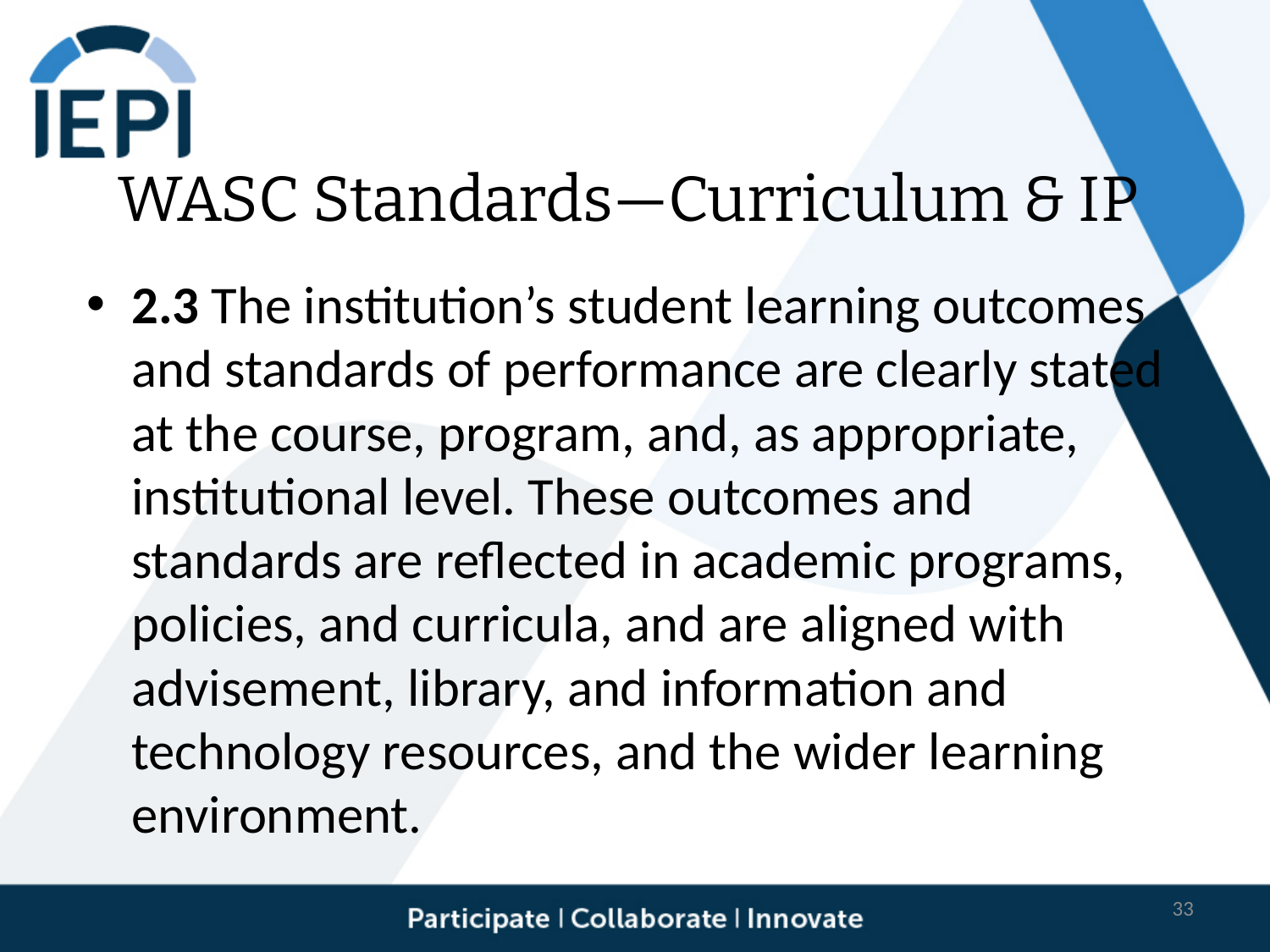

# WASC Standards—Curriculum & IP
2.3 The institution’s student learning outcomes and standards of performance are clearly stated at the course, program, and, as appropriate, institutional level. These outcomes and standards are reflected in academic programs, policies, and curricula, and are aligned with advisement, library, and information and technology resources, and the wider learning environment.
33